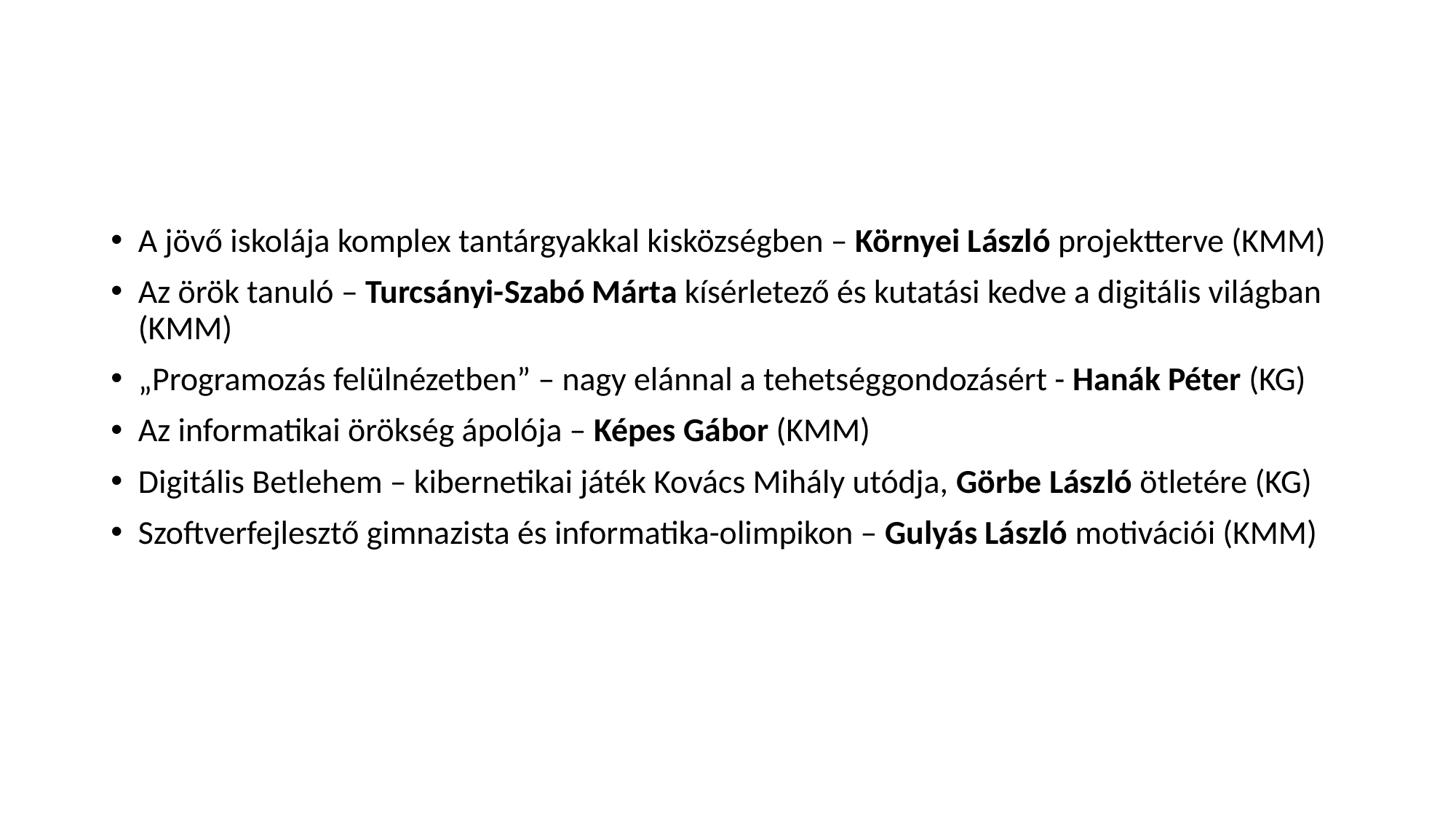

#
A jövő iskolája komplex tantárgyakkal kisközségben – Környei László projektterve (KMM)
Az örök tanuló – Turcsányi-Szabó Márta kísérletező és kutatási kedve a digitális világban (KMM)
„Programozás felülnézetben” – nagy elánnal a tehetséggondozásért - Hanák Péter (KG)
Az informatikai örökség ápolója – Képes Gábor (KMM)
Digitális Betlehem – kibernetikai játék Kovács Mihály utódja, Görbe László ötletére (KG)
Szoftverfejlesztő gimnazista és informatika-olimpikon – Gulyás László motivációi (KMM)